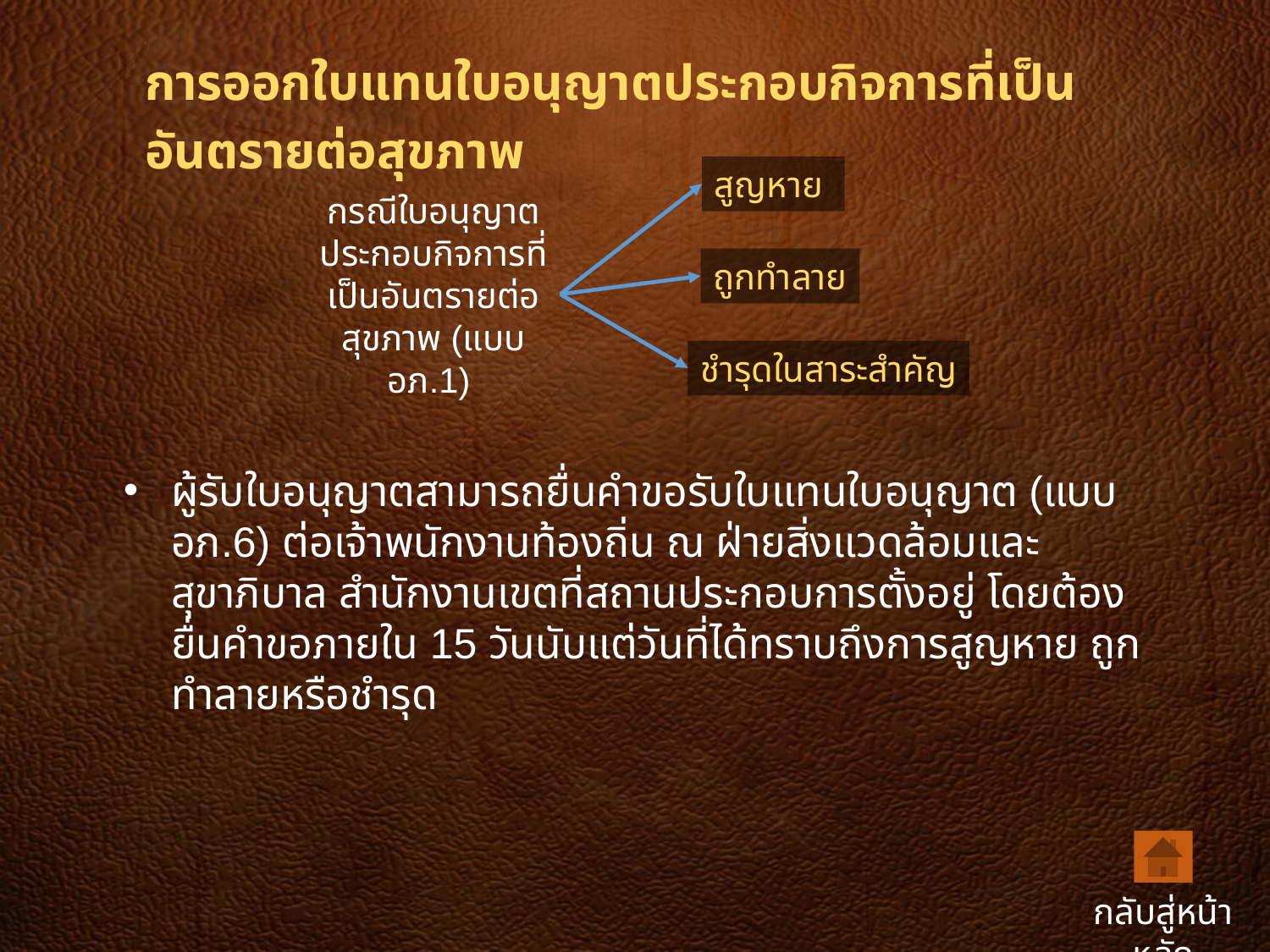

การออกใบแทนใบอนุญาตประกอบกิจการที่เป็นอันตรายต่อสุขภาพ
สูญหาย
กรณีใบอนุญาตประกอบกิจการที่เป็นอันตรายต่อสุขภาพ (แบบ อภ.1)
ถูกทำลาย
ชำรุดในสาระสำคัญ
ผู้รับใบอนุญาตสามารถยื่นคำขอรับใบแทนใบอนุญาต (แบบ อภ.6) ต่อเจ้าพนักงานท้องถิ่น ณ ฝ่ายสิ่งแวดล้อมและสุขาภิบาล สำนักงานเขตที่สถานประกอบการตั้งอยู่ โดยต้องยื่นคำขอภายใน 15 วันนับแต่วันที่ได้ทราบถึงการสูญหาย ถูกทำลายหรือชำรุด

กลับสู่หน้าหลัก